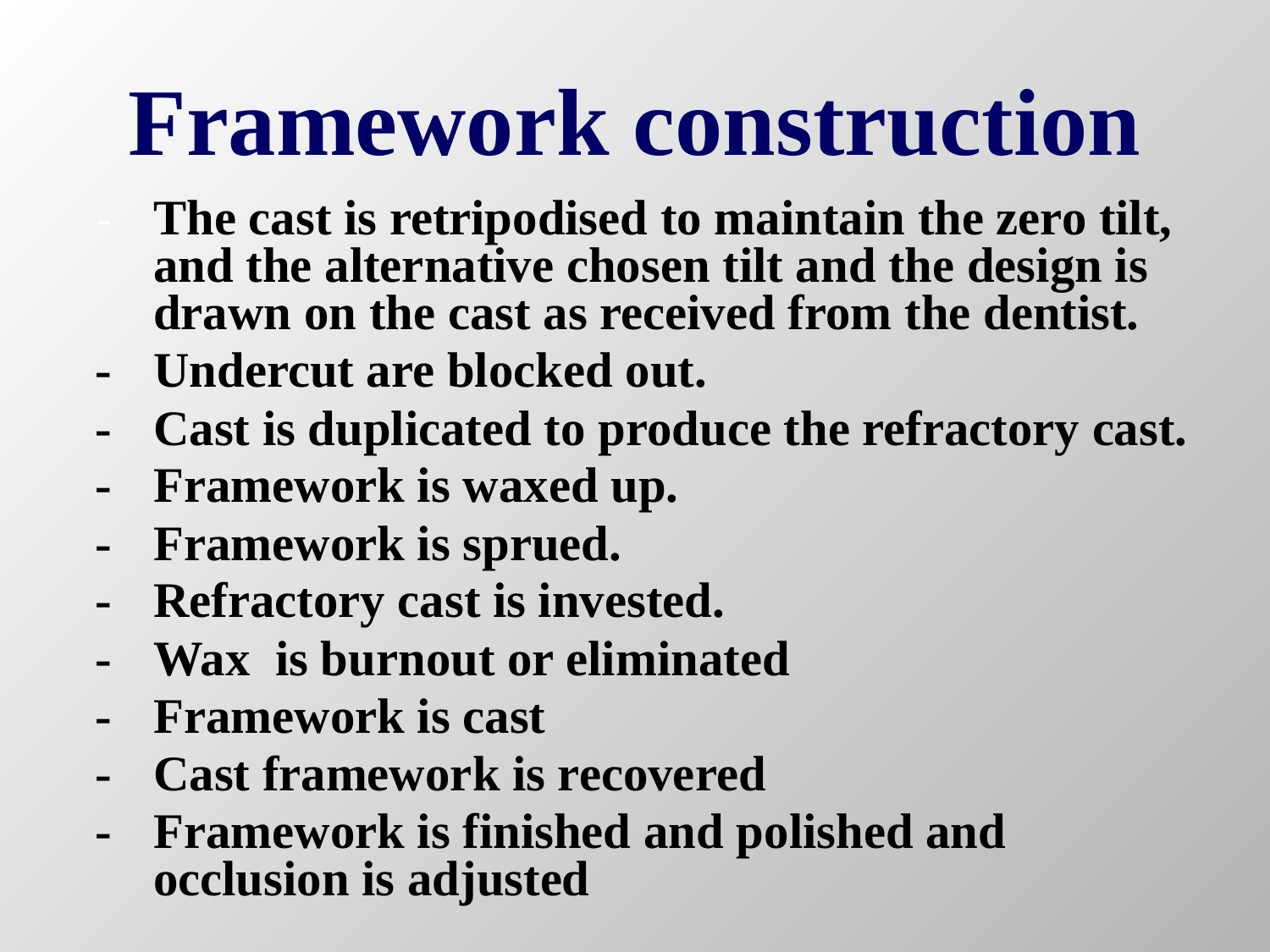

# Framework construction
-	The cast is retripodised to maintain the zero tilt, and the alternative chosen tilt and the design is drawn on the cast as received from the dentist.
-	Undercut are blocked out.
-	Cast is duplicated to produce the refractory cast.
-	Framework is waxed up.
-	Framework is sprued.
-	Refractory cast is invested.
-	Wax  is burnout or eliminated
-	Framework is cast
-	Cast framework is recovered
-	Framework is finished and polished and occlusion is adjusted